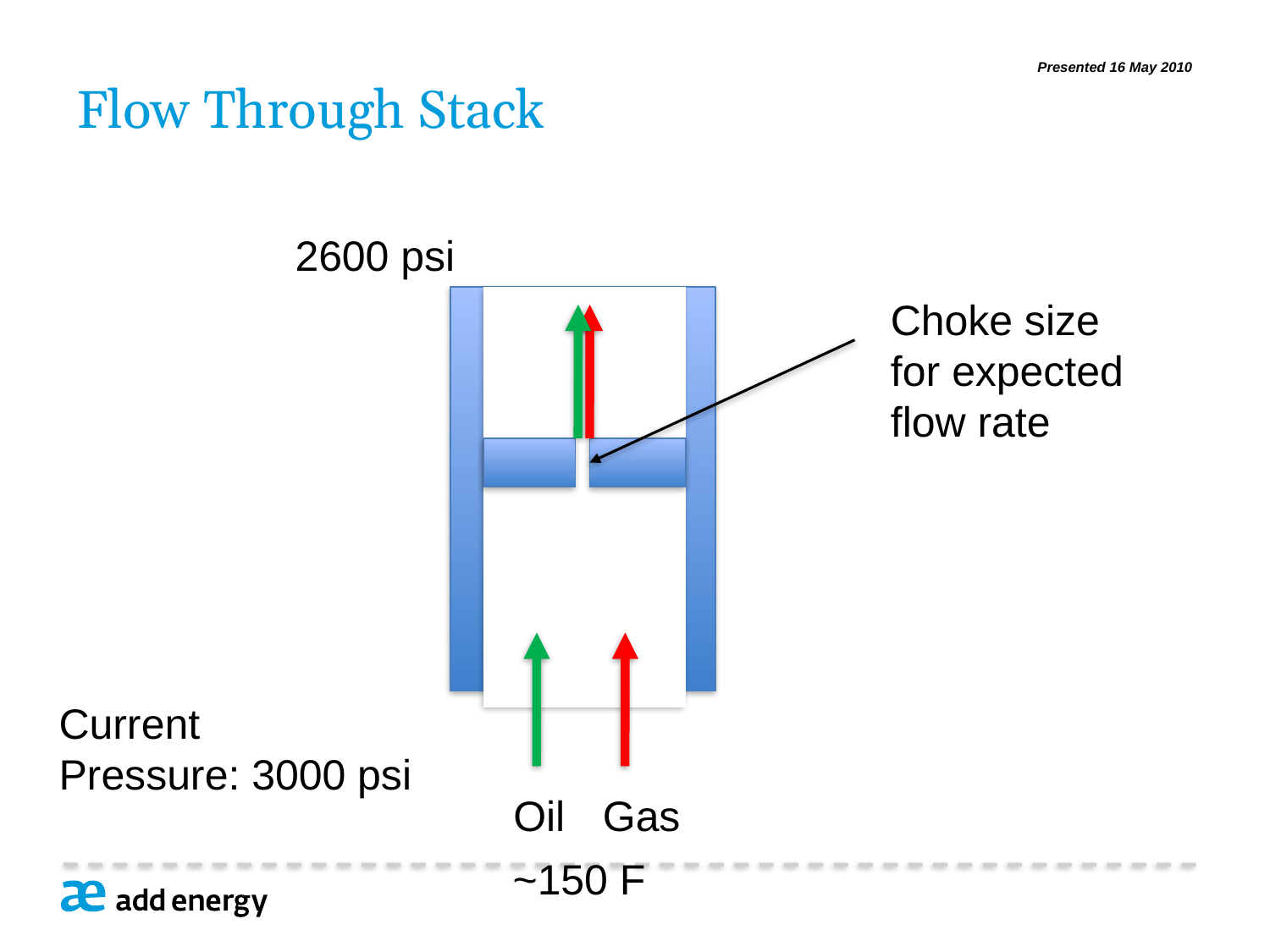

# Flow Through Stack
Presented 16 May 2010
2600 psi

Choke size
for expected flow rate

Current
Pressure: 3000 psi
Oil
Gas
~150 F